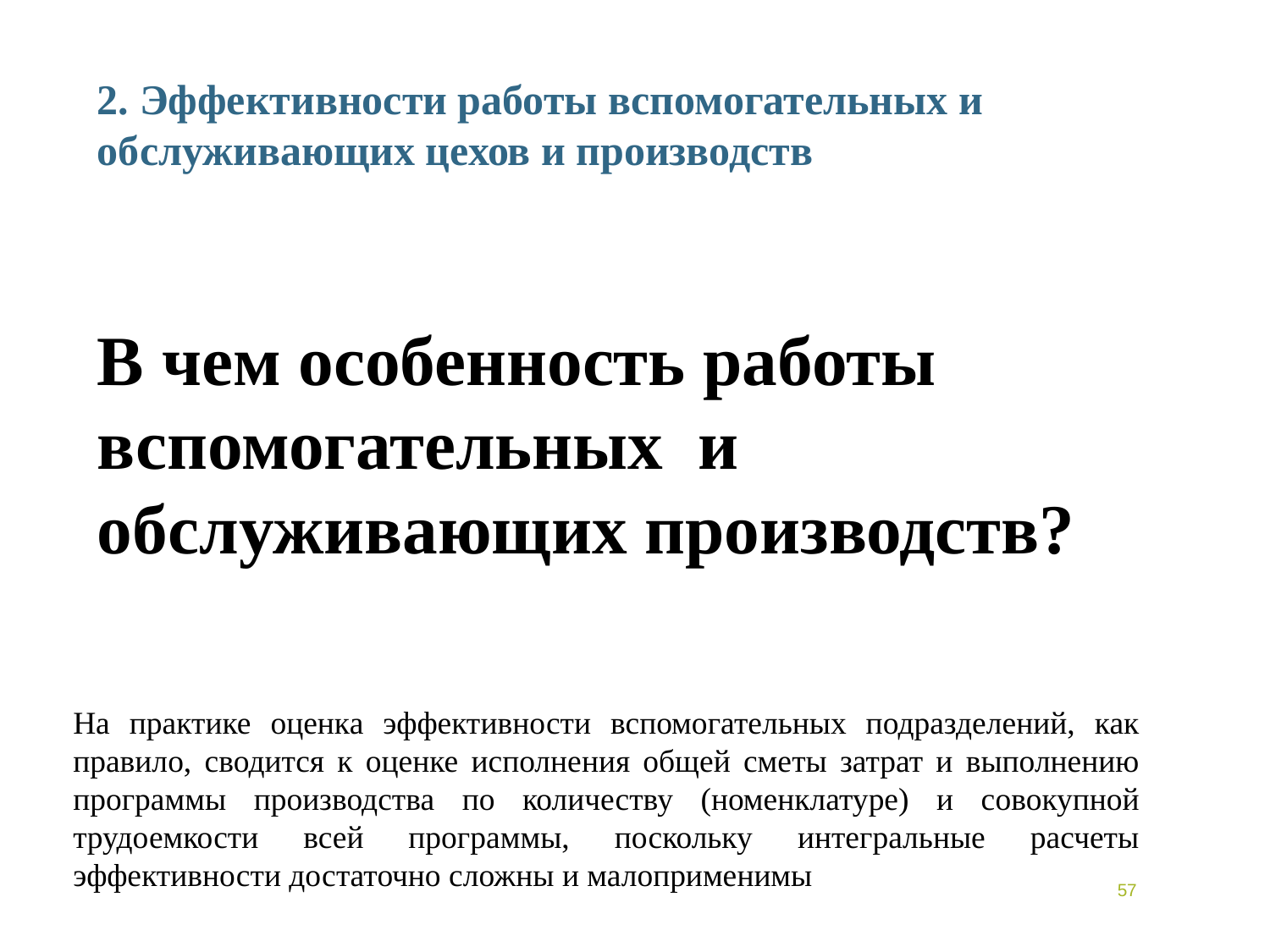

2. Эффективности работы вспомогательных и обслуживающих цехов и производств
В чем особенность работы вспомогательных  и обслуживающих производств?

На практике оценка эффективности вспомогательных подразделений, как правило, сводится к оценке исполнения общей сметы затрат и выполнению программы производства по количеству (номенклатуре) и совокупной трудоемкости всей программы, поскольку интегральные расчеты эффективности достаточно сложны и малоприменимы
57